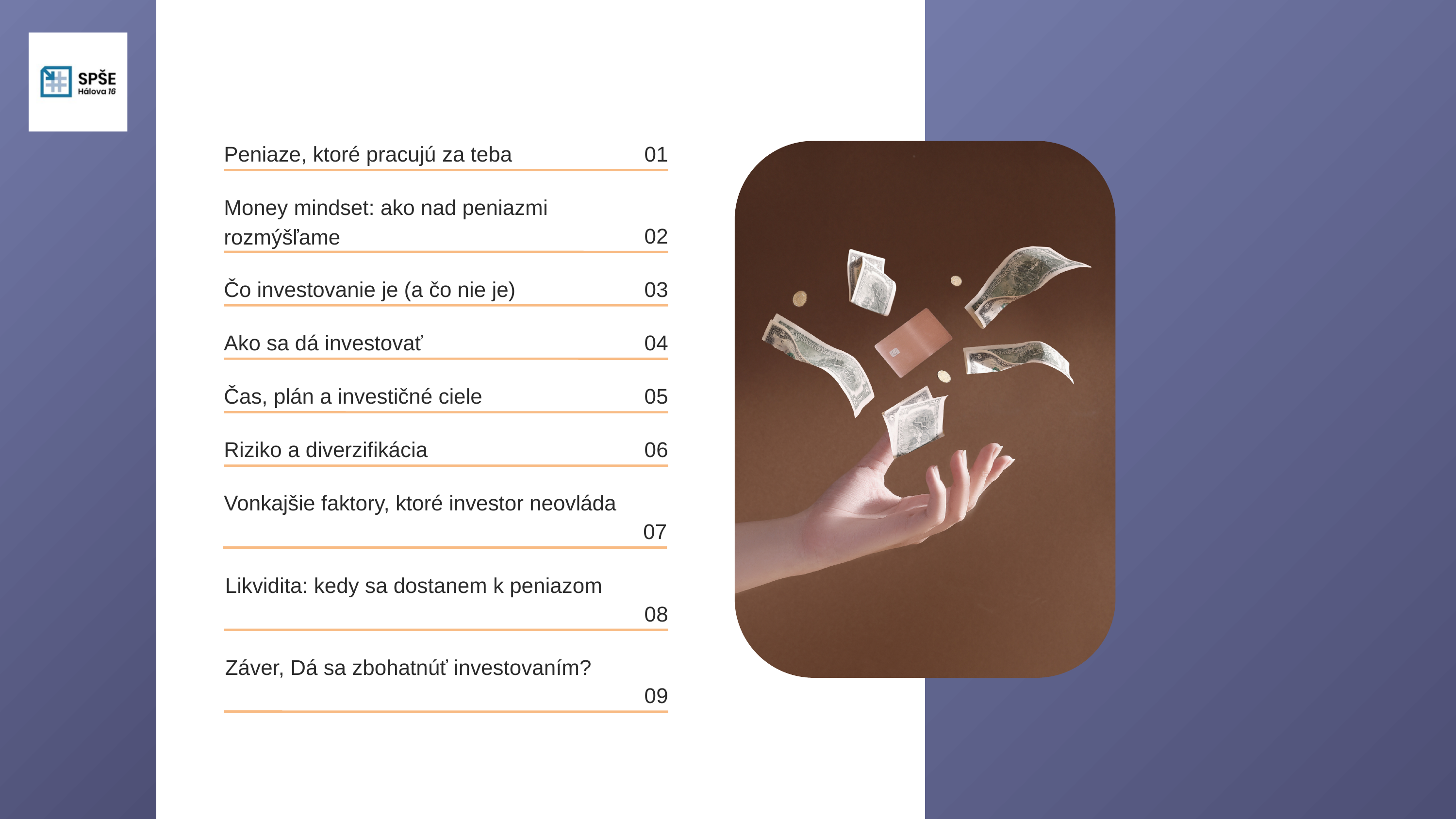

Peniaze, ktoré pracujú za teba
01

Money mindset: ako nad peniazmi rozmýšľame
02

Čo investovanie je (a čo nie je)
03

Ako sa dá investovať
04

Čas, plán a investičné ciele
05

Riziko a diverzifikácia
06

Vonkajšie faktory, ktoré investor neovláda
07

Likvidita: kedy sa dostanem k peniazom
08

Záver, Dá sa zbohatnúť investovaním?
09